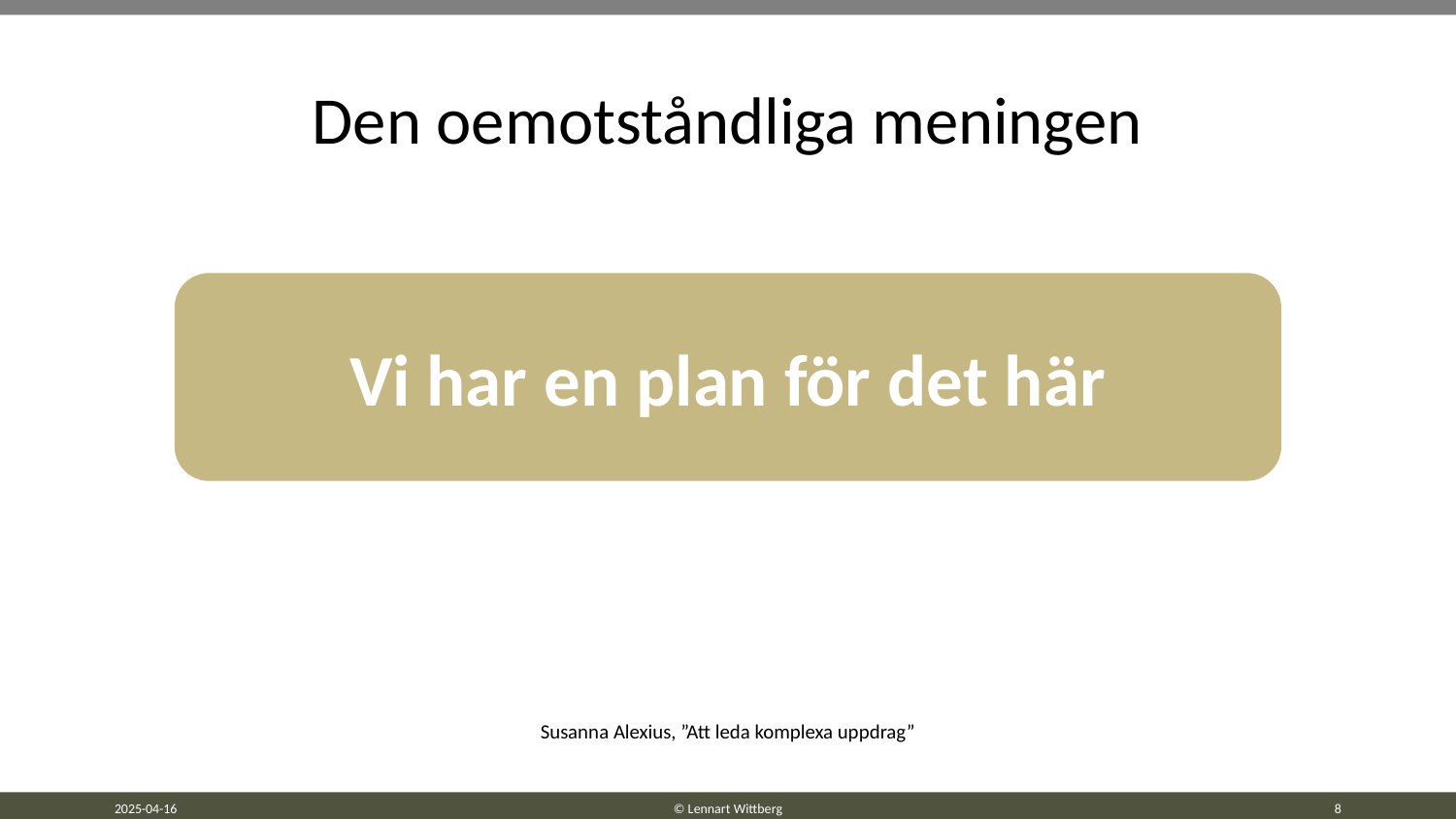

# Den oemotståndliga meningen
Vi har en plan för det här
Susanna Alexius, ”Att leda komplexa uppdrag”
2025-04-16
© Lennart Wittberg
8